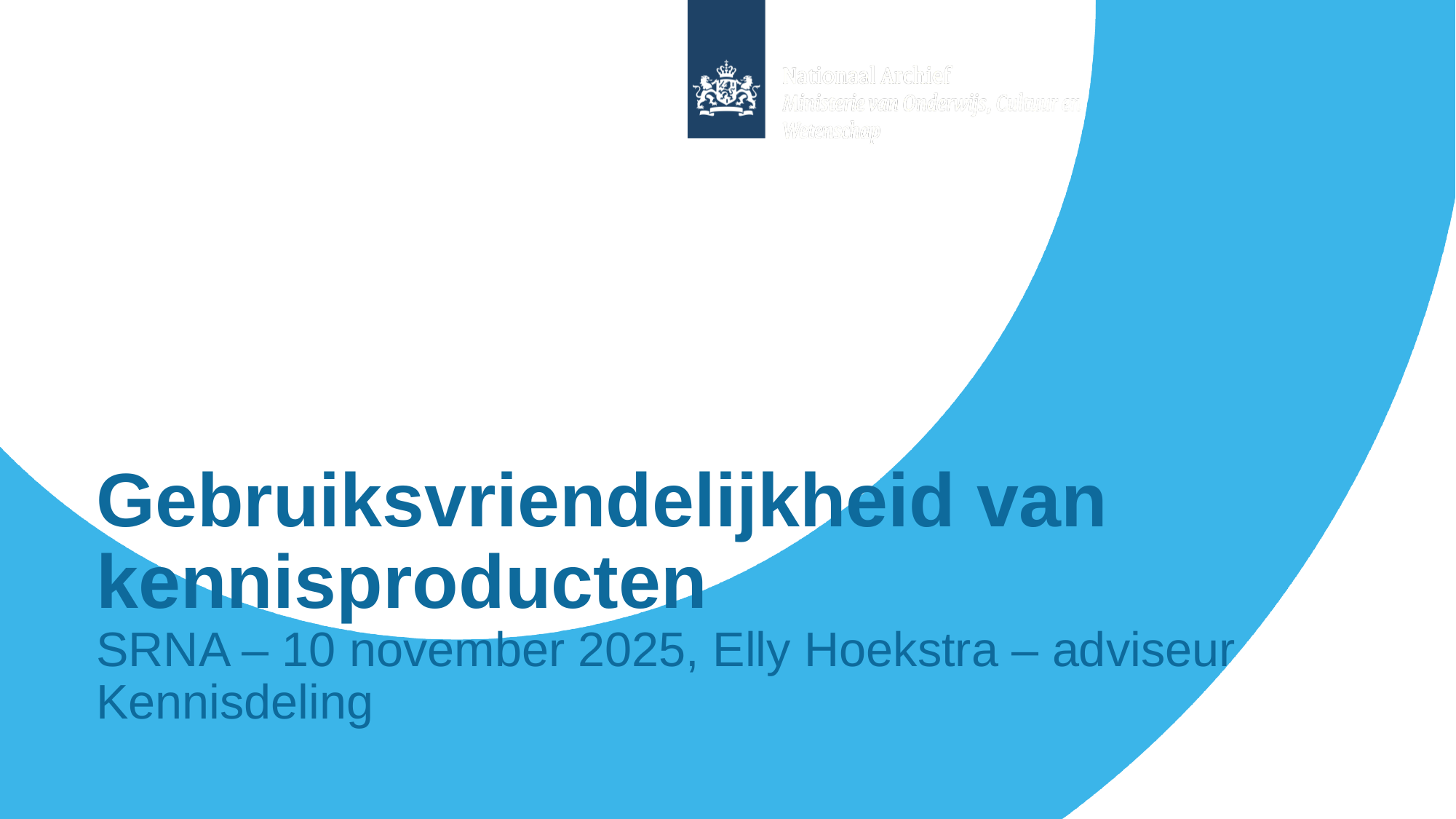

# Gebruiksvriendelijkheid van kennisproducten SRNA – 10 november 2025, Elly Hoekstra – adviseur Kennisdeling